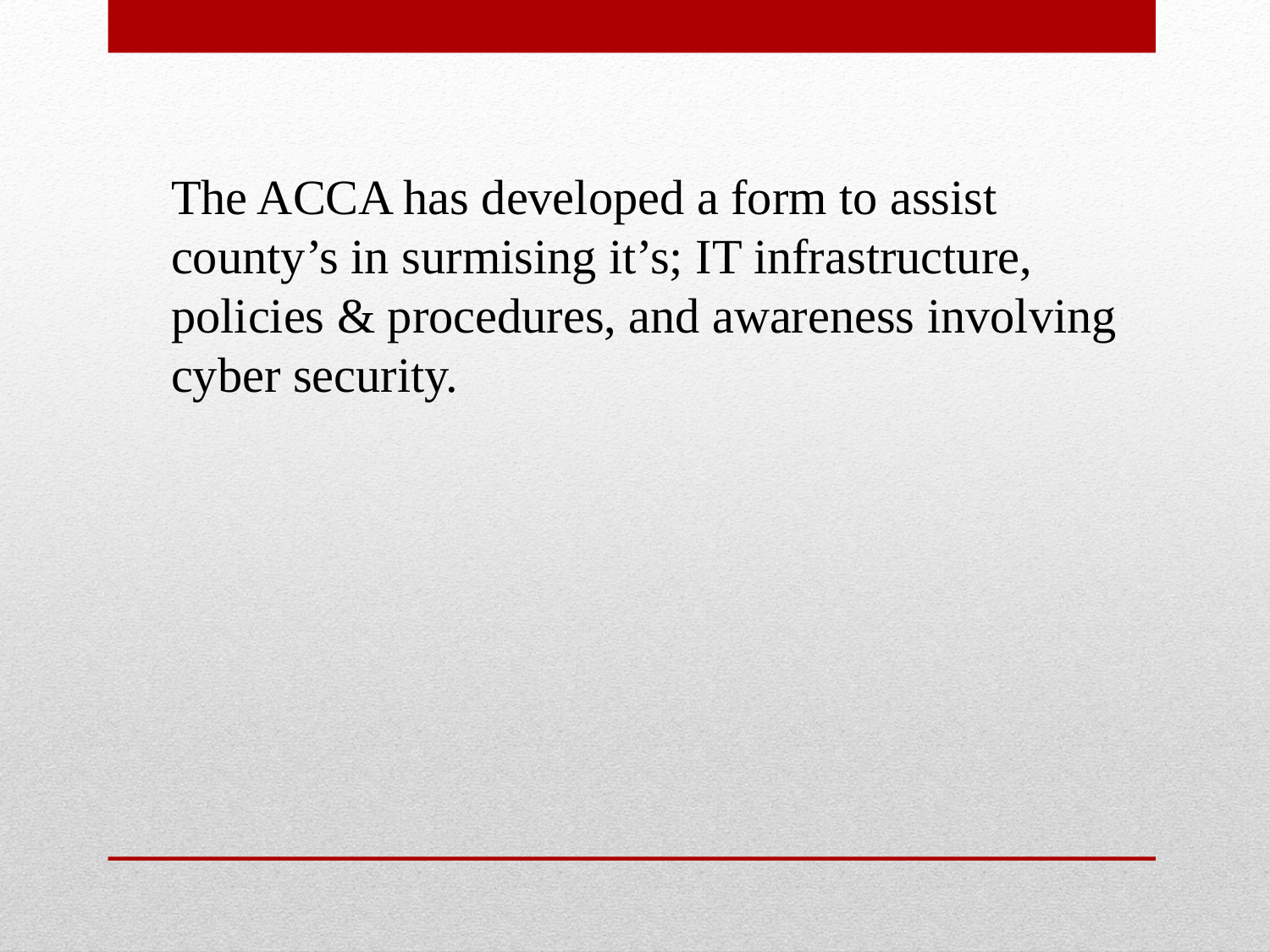

The ACCA has developed a form to assist county’s in surmising it’s; IT infrastructure, policies & procedures, and awareness involving cyber security.